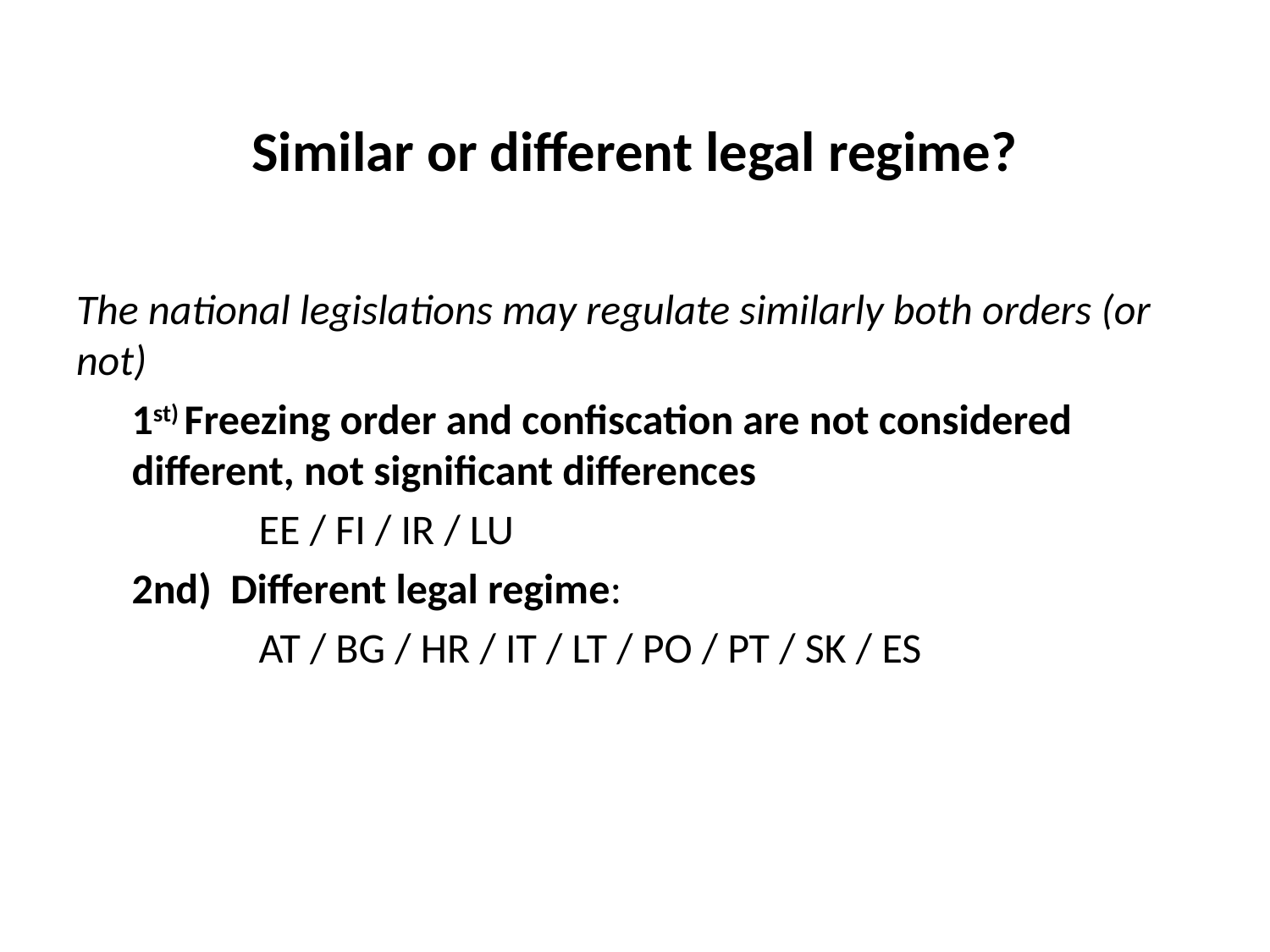

# Similar or different legal regime?
The national legislations may regulate similarly both orders (or not)
1st) Freezing order and confiscation are not considered different, not significant differences
	EE / FI / IR / LU
2nd)  Different legal regime:
	AT / BG / HR / IT / LT / PO / PT / SK / ES